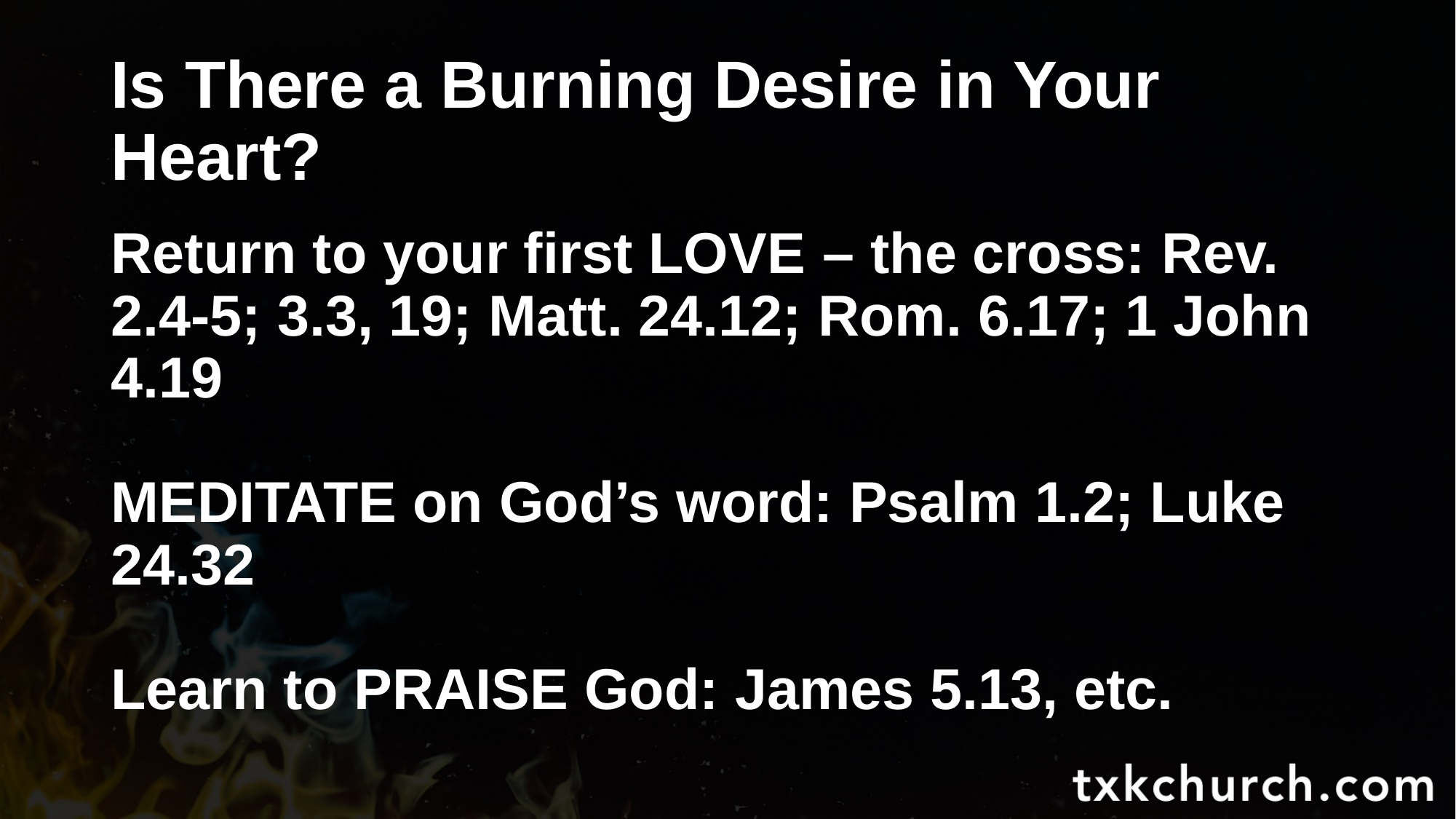

# Is There a Burning Desire in Your Heart?
Return to your first LOVE – the cross: Rev. 2.4-5; 3.3, 19; Matt. 24.12; Rom. 6.17; 1 John 4.19

MEDITATE on God’s word: Psalm 1.2; Luke 24.32

Learn to PRAISE God: James 5.13, etc.